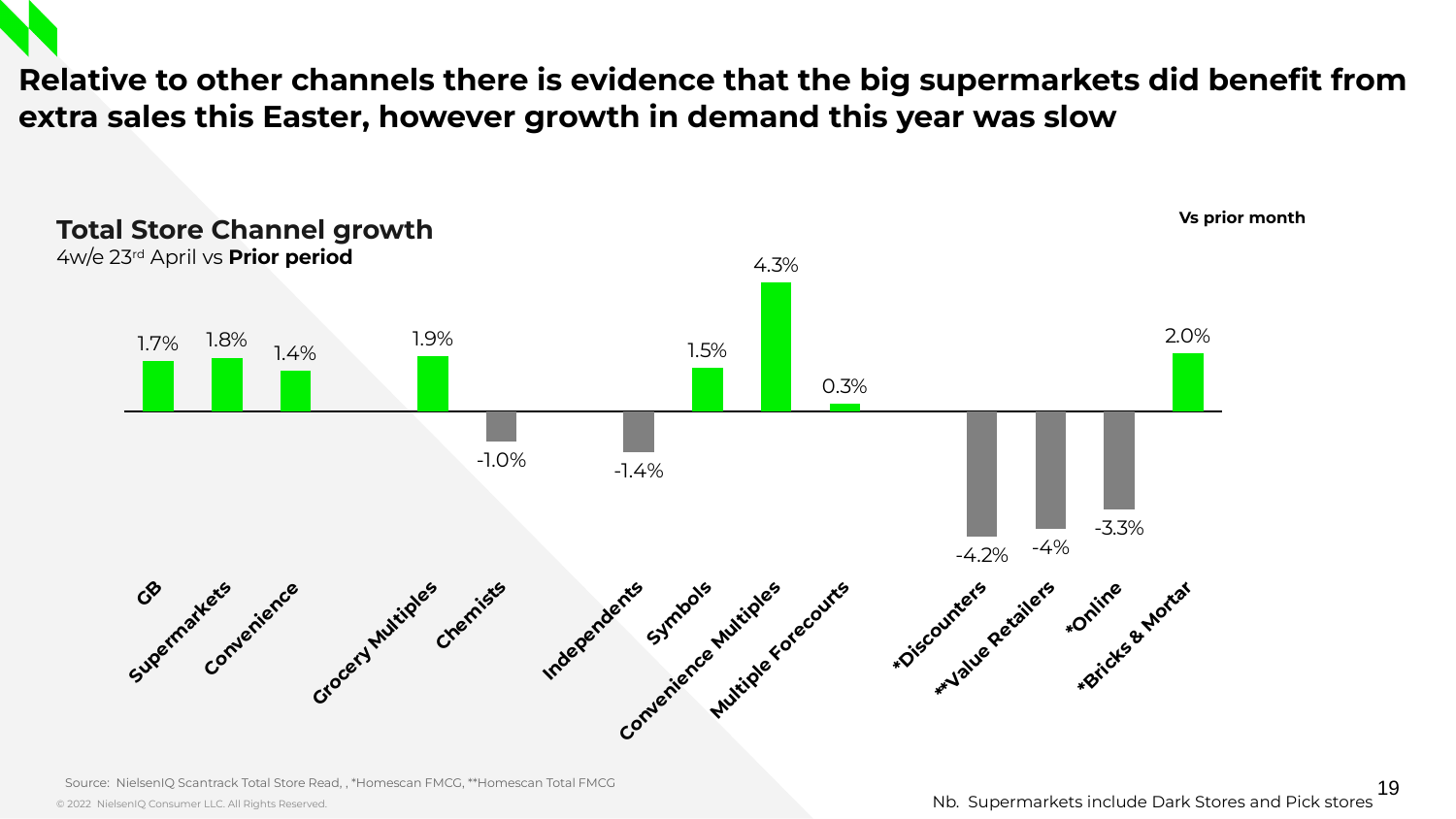

# Relative to other channels there is evidence that the big supermarkets did benefit from extra sales this Easter, however growth in demand this year was slow
Vs prior month
Total Store Channel growth
4w/e 23rd April vs Prior period

### Chart

| Category | UK |
|---|---|
| GB | 0.016824142513915508 |
| Supermarkets | 0.01803656360659045 |
| Convenience | 0.013657605458364364 |
|   | None |
| Grocery Multiples | 0.018661125423095504 |
| Chemists | -0.00993155497396725 |
|  | None |
| Independents | -0.013512753565206315 |
| Symbols | 0.014746823187948621 |
| Convenience Multiples | 0.04299826396808215 |
| Multiple Forecourts | 0.002651781727875502 |
|  | None |
| *Discounters | -0.041821177382373786 |
| **Value Retailers | -0.03924605304917761 |
| *Online | -0.032605474935160195 |
| *Bricks & Mortar | 0.019533373358618933 |
Source:  NielsenIQ Scantrack Total Store Read, , *Homescan FMCG, **Homescan Total FMCG
Nb.  Supermarkets include Dark Stores and Pick stores